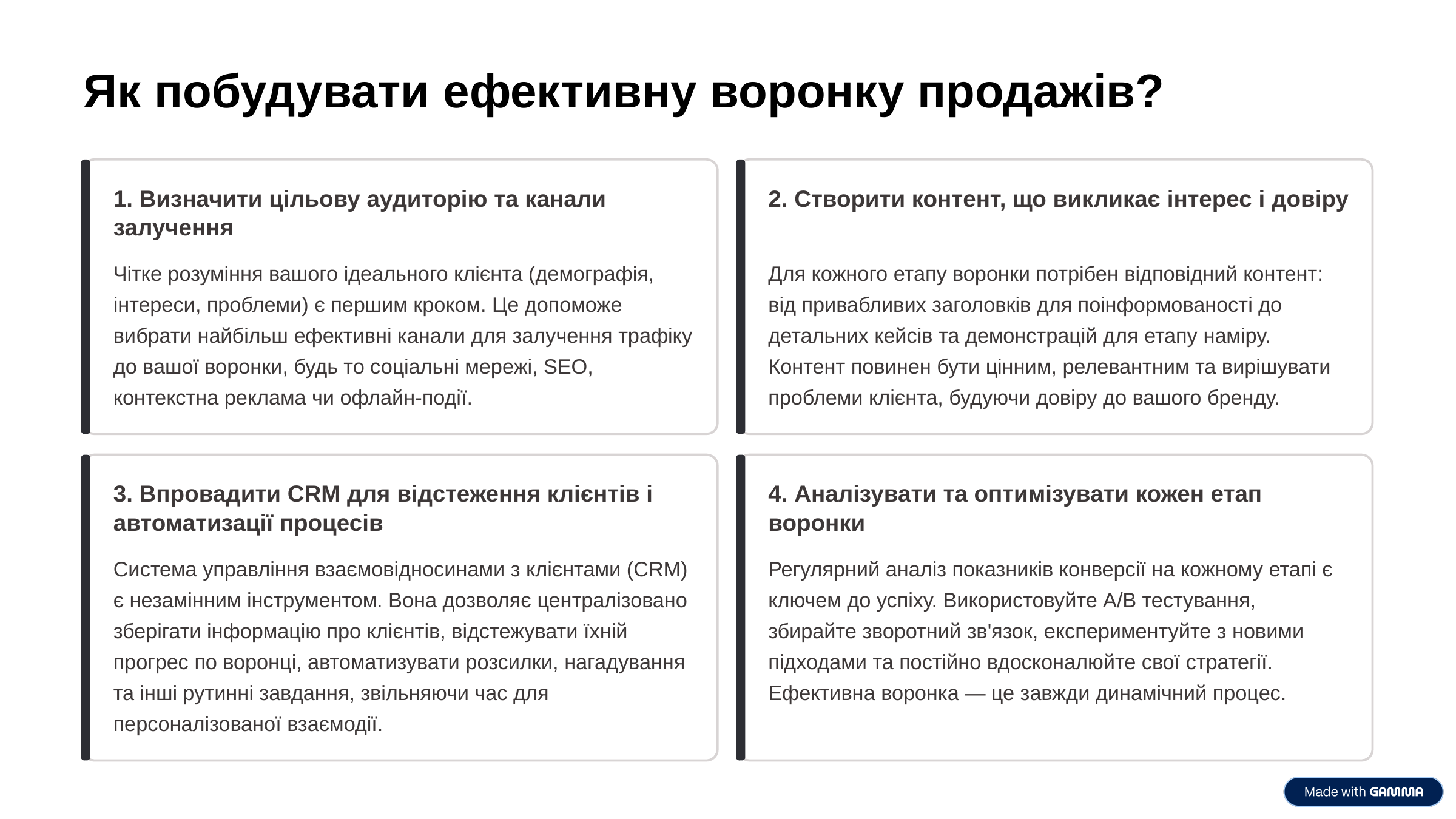

Як побудувати ефективну воронку продажів?

1. Визначити цільову аудиторію та канали залучення
2. Створити контент, що викликає інтерес і довіру
Чітке розуміння вашого ідеального клієнта (демографія, інтереси, проблеми) є першим кроком. Це допоможе вибрати найбільш ефективні канали для залучення трафіку до вашої воронки, будь то соціальні мережі, SEO, контекстна реклама чи офлайн-події.
Для кожного етапу воронки потрібен відповідний контент: від привабливих заголовків для поінформованості до детальних кейсів та демонстрацій для етапу наміру. Контент повинен бути цінним, релевантним та вирішувати проблеми клієнта, будуючи довіру до вашого бренду.

3. Впровадити CRM для відстеження клієнтів і автоматизації процесів
4. Аналізувати та оптимізувати кожен етап воронки
Система управління взаємовідносинами з клієнтами (CRM) є незамінним інструментом. Вона дозволяє централізовано зберігати інформацію про клієнтів, відстежувати їхній прогрес по воронці, автоматизувати розсилки, нагадування та інші рутинні завдання, звільняючи час для персоналізованої взаємодії.
Регулярний аналіз показників конверсії на кожному етапі є ключем до успіху. Використовуйте A/B тестування, збирайте зворотний зв'язок, експериментуйте з новими підходами та постійно вдосконалюйте свої стратегії. Ефективна воронка — це завжди динамічний процес.